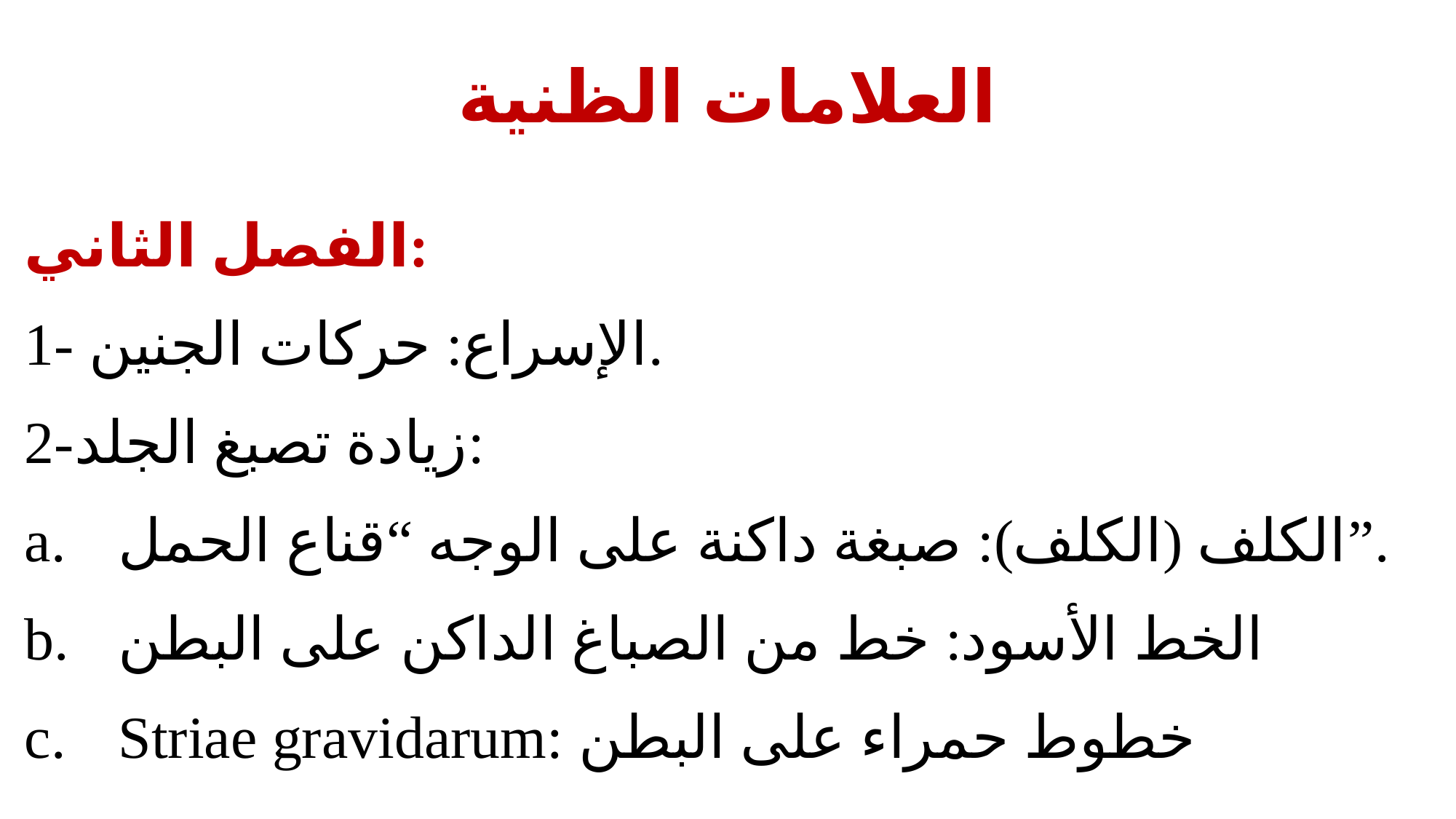

# العلامات الظنية
الفصل الثاني:
1- الإسراع: حركات الجنين.
2-زيادة تصبغ الجلد:
الكلف (الكلف): صبغة داكنة على الوجه “قناع الحمل”.
الخط الأسود: خط من الصباغ الداكن على البطن
Striae gravidarum: خطوط حمراء على البطن